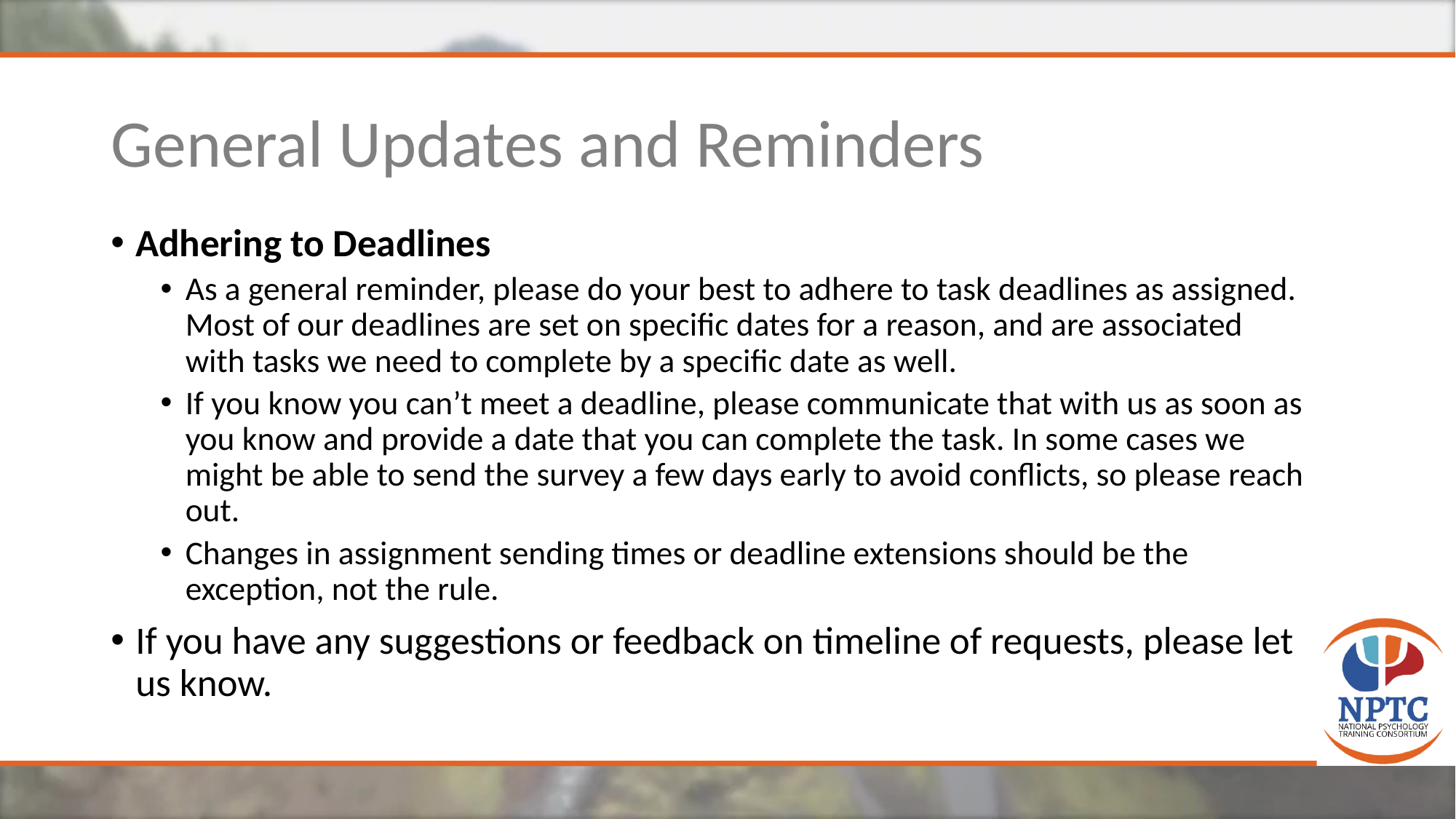

# General Updates and Reminders
Adhering to Deadlines
As a general reminder, please do your best to adhere to task deadlines as assigned. Most of our deadlines are set on specific dates for a reason, and are associated with tasks we need to complete by a specific date as well.
If you know you can’t meet a deadline, please communicate that with us as soon as you know and provide a date that you can complete the task. In some cases we might be able to send the survey a few days early to avoid conflicts, so please reach out.
Changes in assignment sending times or deadline extensions should be the exception, not the rule.
If you have any suggestions or feedback on timeline of requests, please let us know.